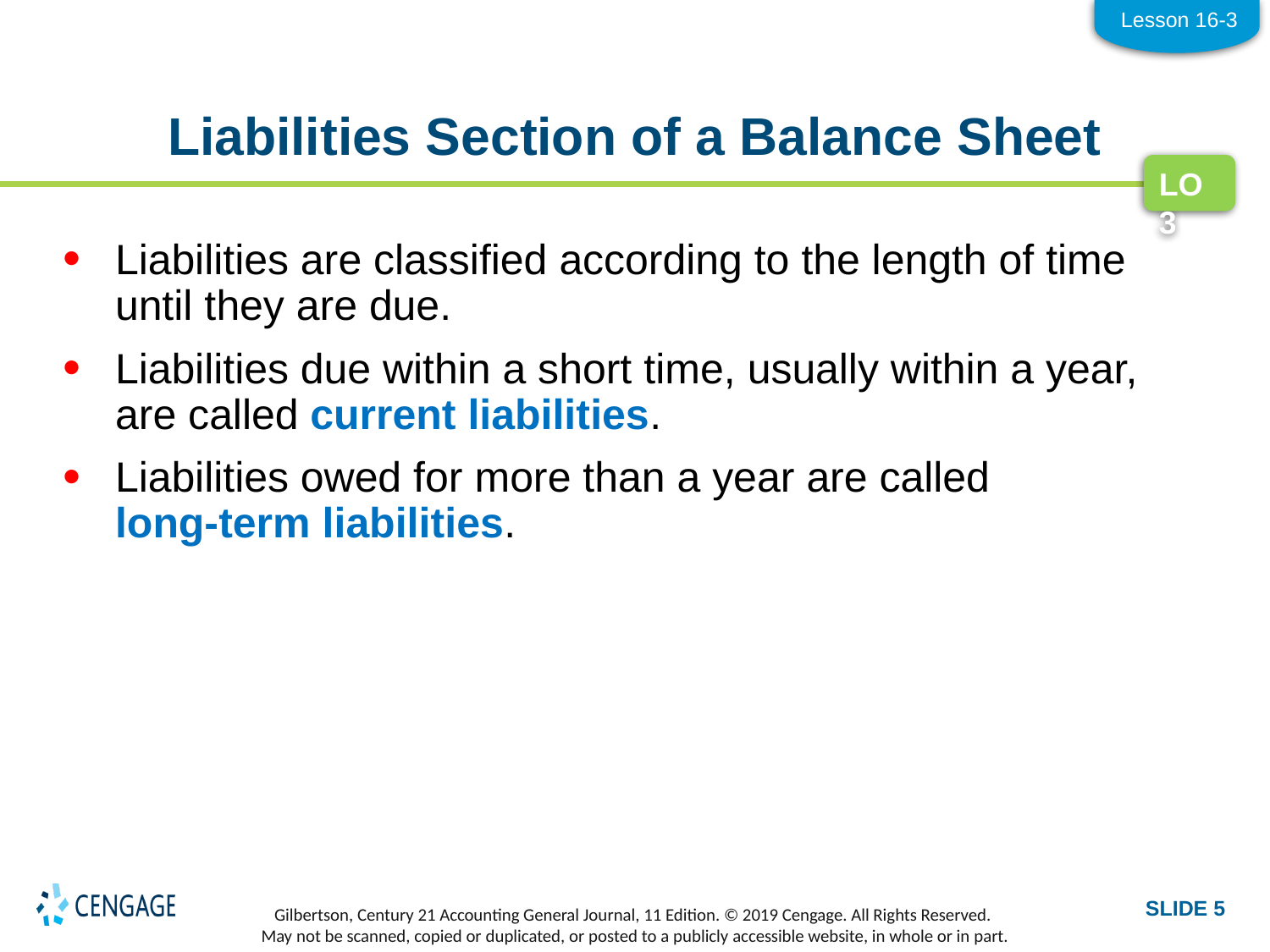

Lesson 16-3
# Liabilities Section of a Balance Sheet
LO3
Liabilities are classified according to the length of time until they are due.
Liabilities due within a short time, usually within a year, are called current liabilities.
Liabilities owed for more than a year are called
long-term liabilities.
SLIDE 5